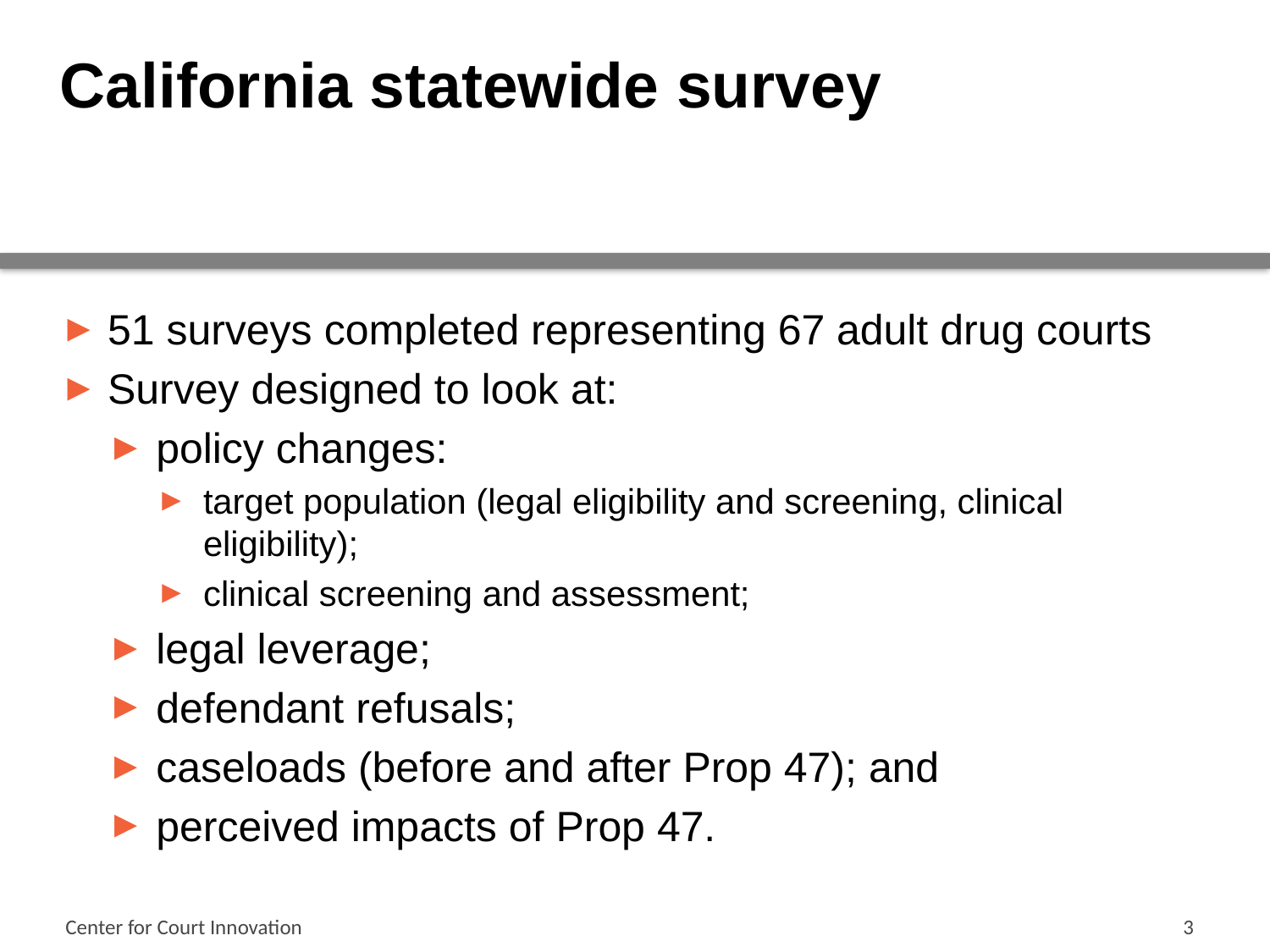

# California statewide survey
51 surveys completed representing 67 adult drug courts
Survey designed to look at:
policy changes:
target population (legal eligibility and screening, clinical eligibility);
clinical screening and assessment;
legal leverage;
defendant refusals;
caseloads (before and after Prop 47); and
perceived impacts of Prop 47.
Center for Court Innovation
3